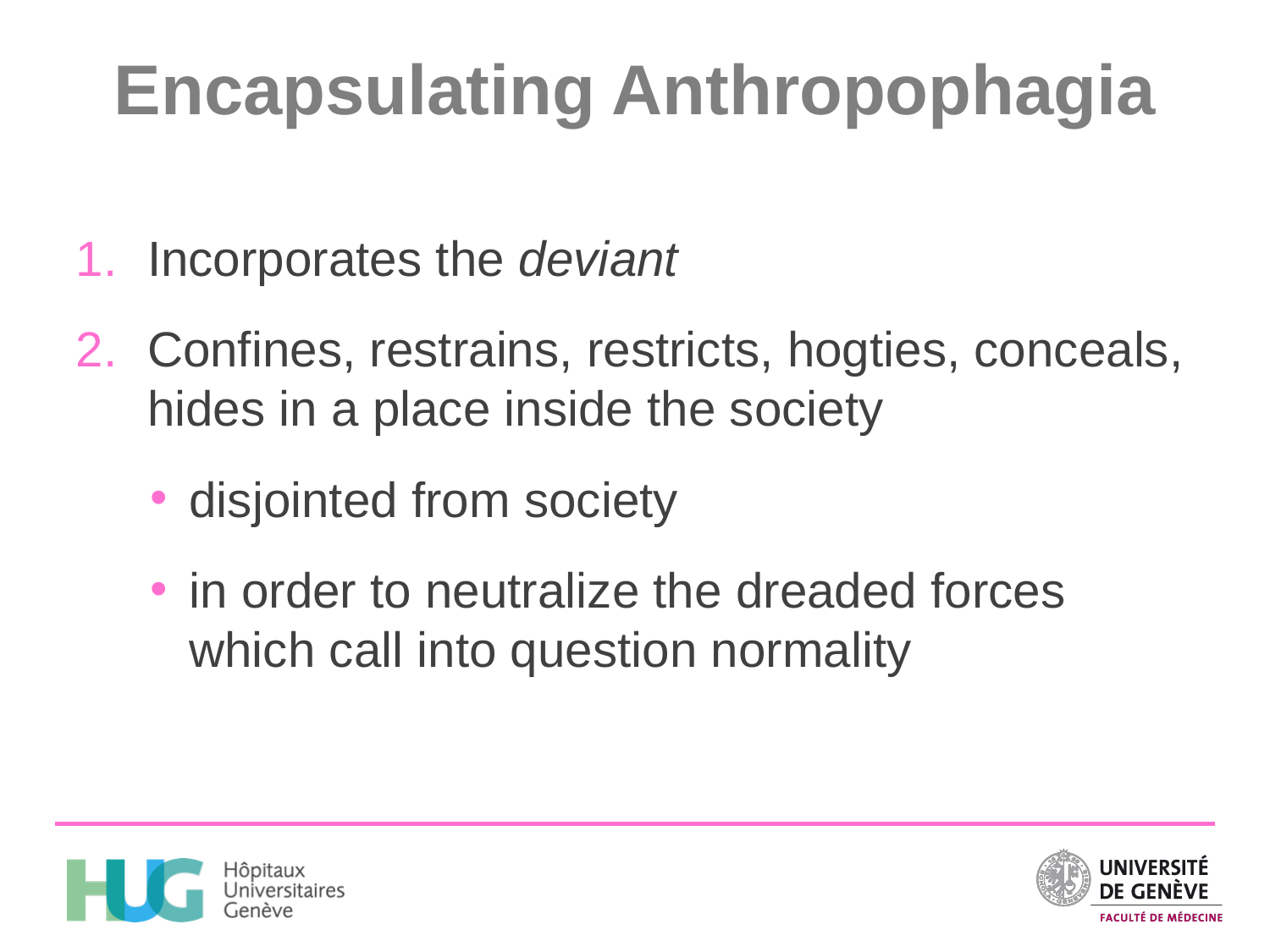

# Encapsulating Anthropophagia
Incorporates the deviant
Confines, restrains, restricts, hogties, conceals, hides in a place inside the society
disjointed from society
in order to neutralize the dreaded forces which call into question normality